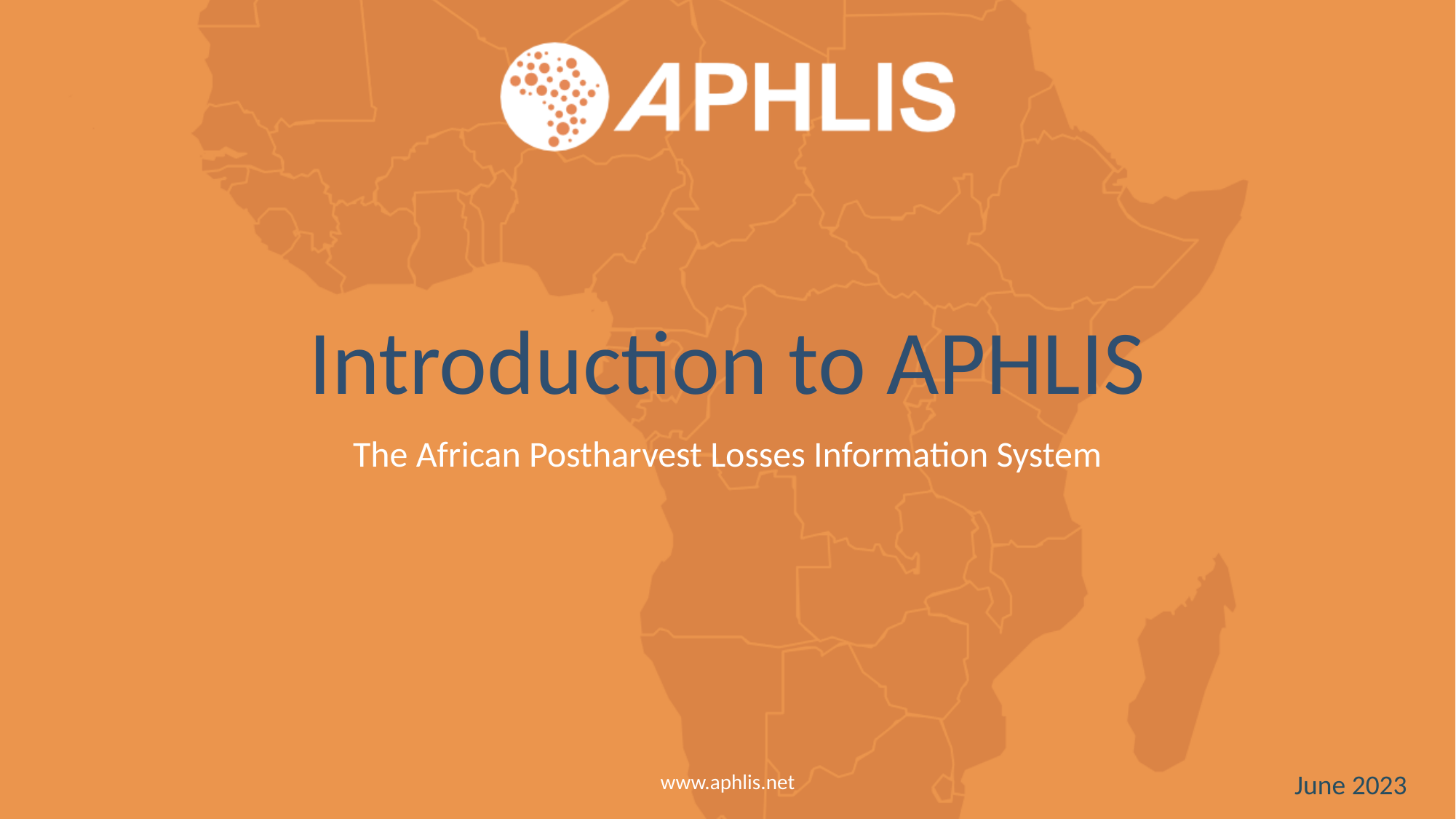

Introduction to APHLIS
The African Postharvest Losses Information System
www.aphlis.net
June 2023